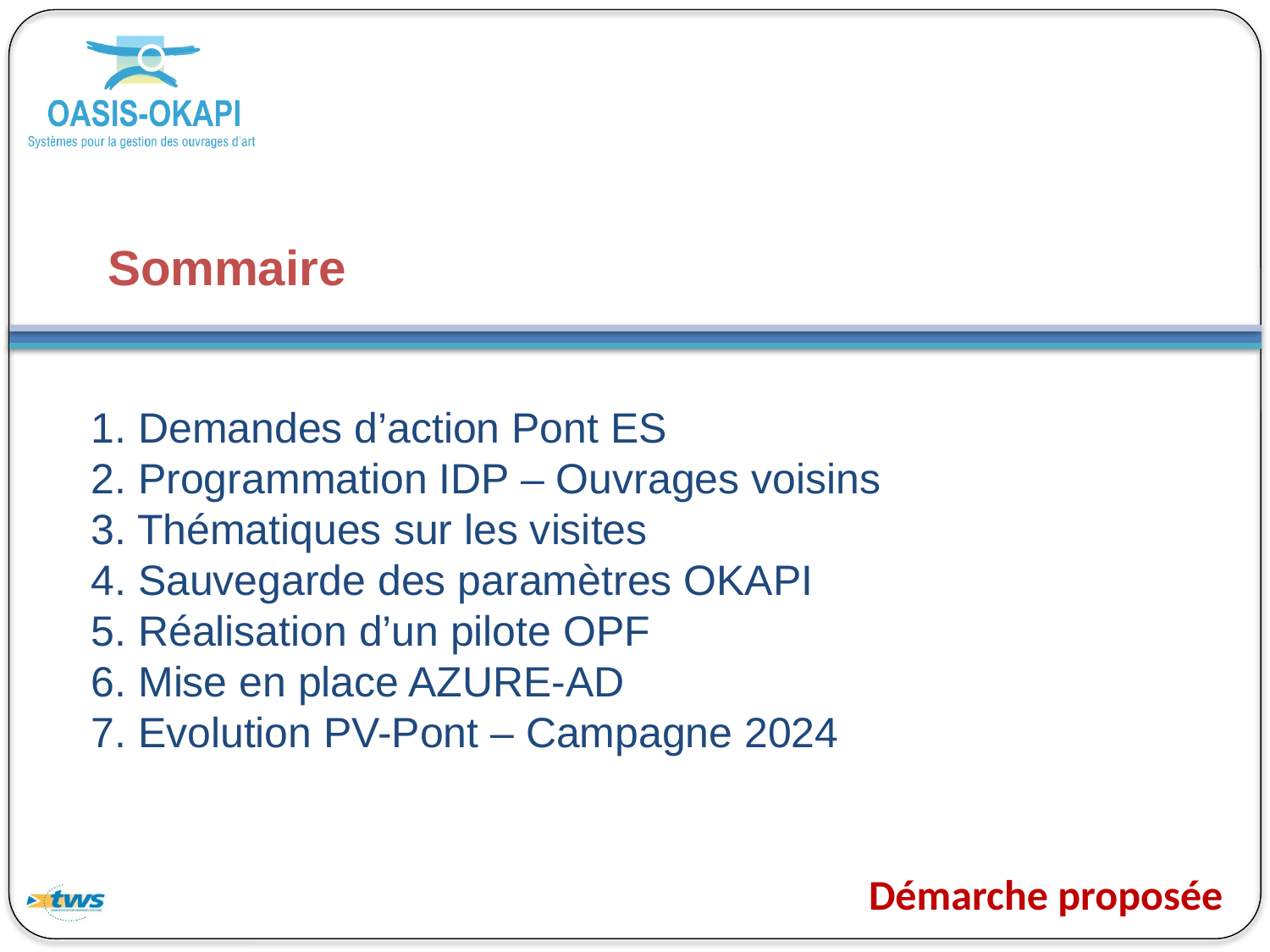

# Sommaire
1. Demandes d’action Pont ES
2. Programmation IDP – Ouvrages voisins
3. Thématiques sur les visites
4. Sauvegarde des paramètres OKAPI
5. Réalisation d’un pilote OPF
6. Mise en place AZURE-AD
7. Evolution PV-Pont – Campagne 2024
Démarche proposée